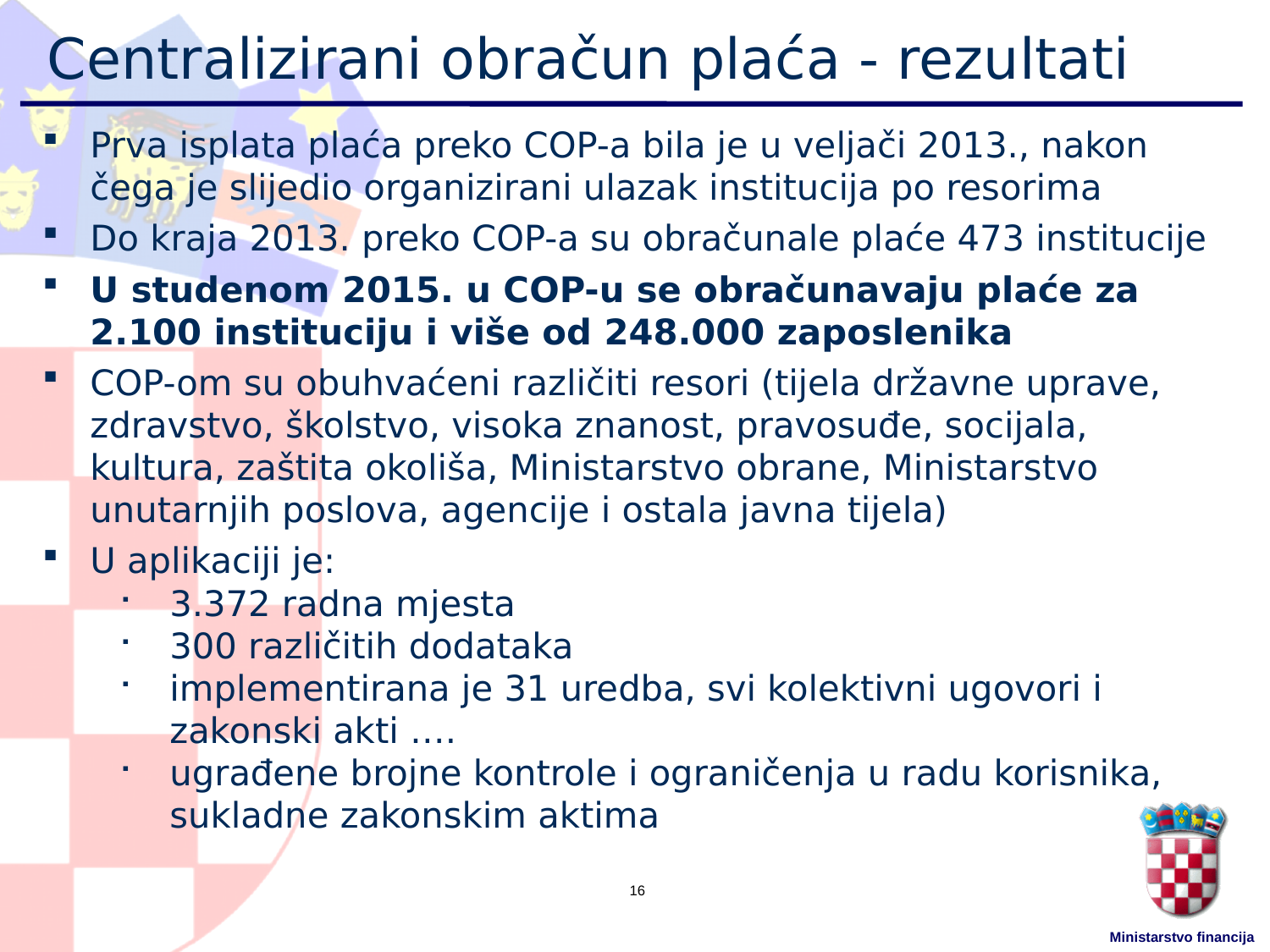

Centralizirani obračun plaća - rezultati
Prva isplata plaća preko COP-a bila je u veljači 2013., nakon čega je slijedio organizirani ulazak institucija po resorima
Do kraja 2013. preko COP-a su obračunale plaće 473 institucije
U studenom 2015. u COP-u se obračunavaju plaće za 2.100 instituciju i više od 248.000 zaposlenika
COP-om su obuhvaćeni različiti resori (tijela državne uprave, zdravstvo, školstvo, visoka znanost, pravosuđe, socijala, kultura, zaštita okoliša, Ministarstvo obrane, Ministarstvo unutarnjih poslova, agencije i ostala javna tijela)
U aplikaciji je:
3.372 radna mjesta
300 različitih dodataka
implementirana je 31 uredba, svi kolektivni ugovori i zakonski akti ….
ugrađene brojne kontrole i ograničenja u radu korisnika, sukladne zakonskim aktima

16